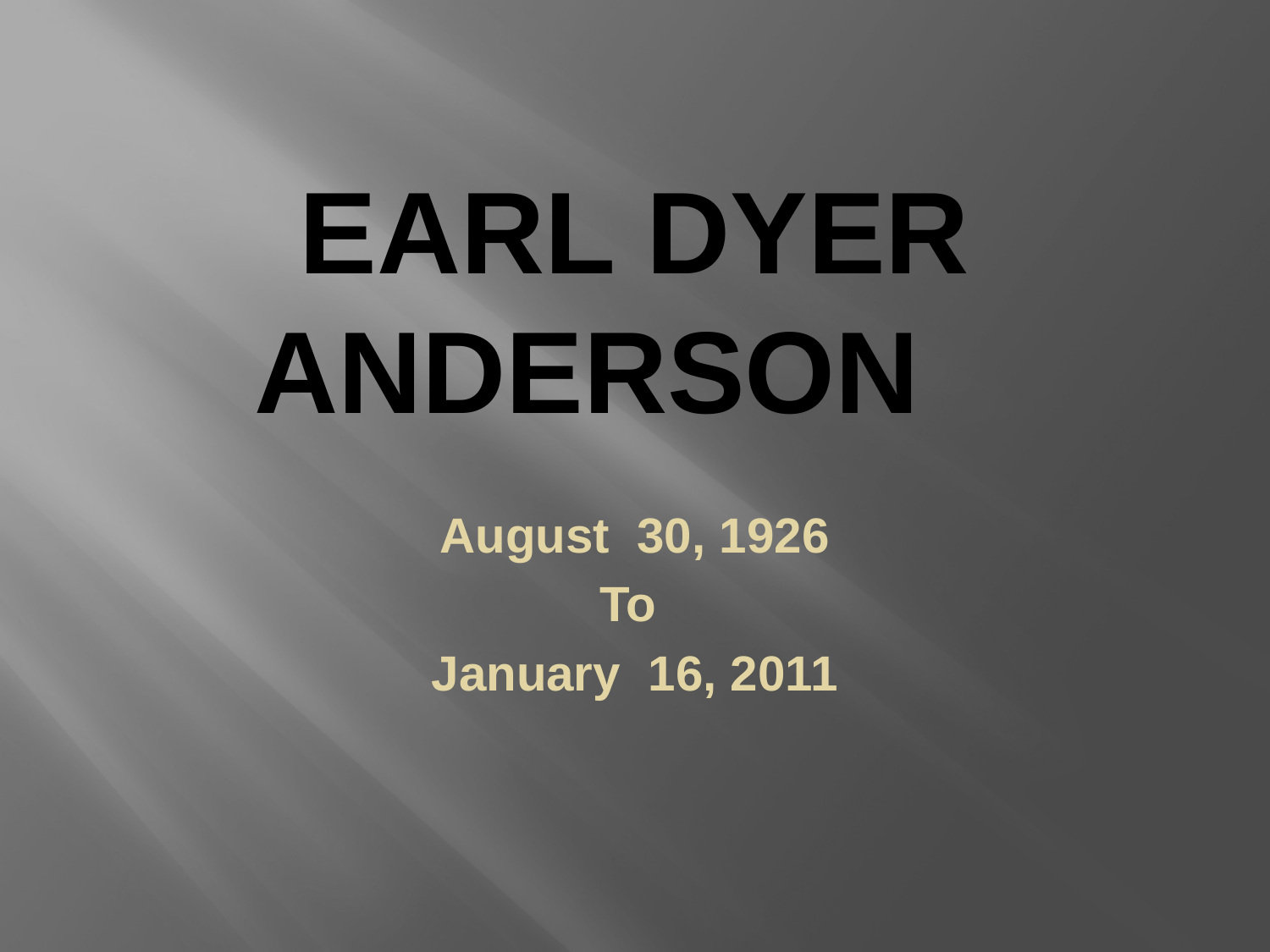

# Earl Dyer Anderson
August  30, 1926
To
January  16, 2011